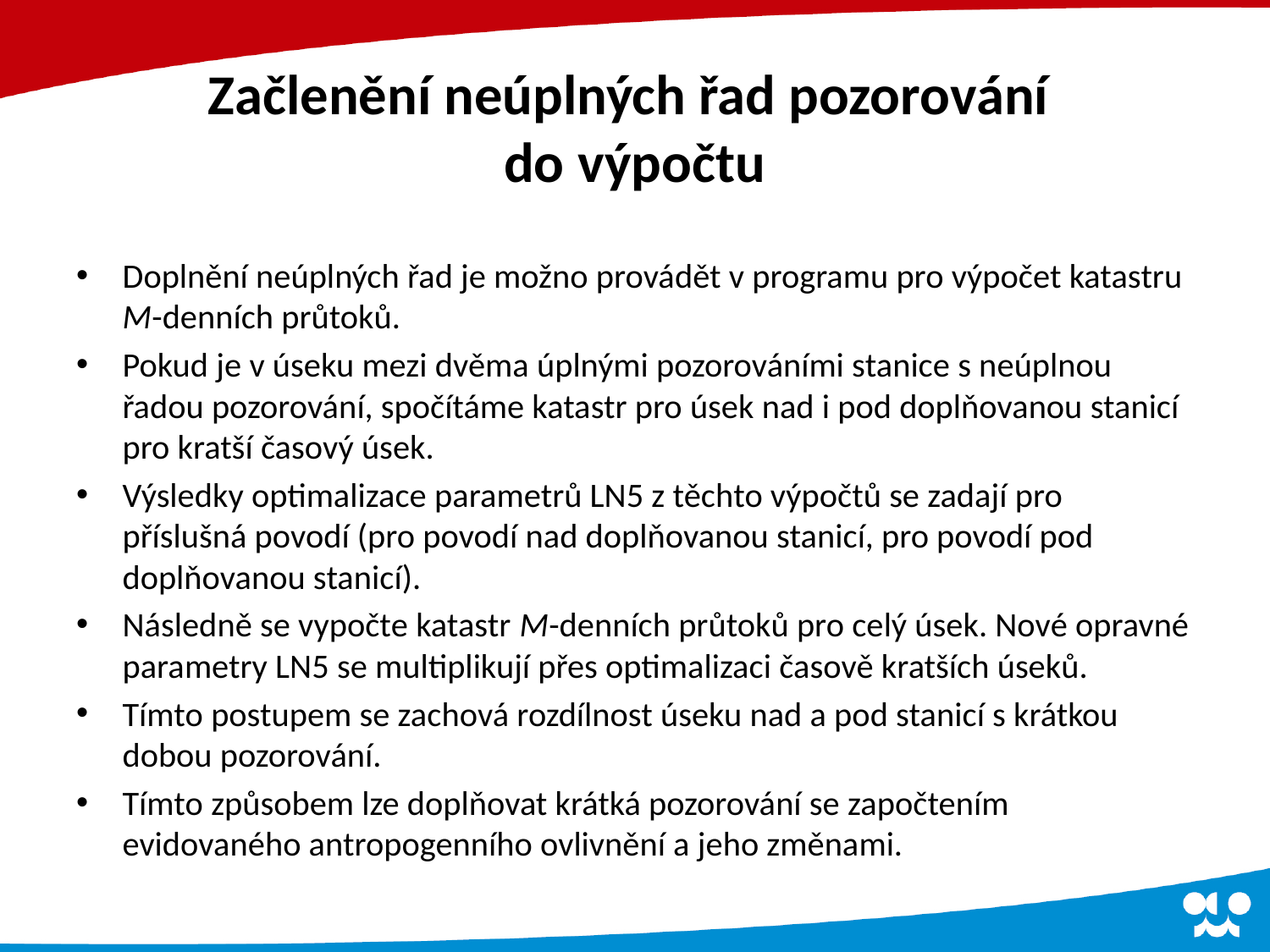

# Začlenění neúplných řad pozorování do výpočtu
Doplnění neúplných řad je možno provádět v programu pro výpočet katastru M-denních průtoků.
Pokud je v úseku mezi dvěma úplnými pozorováními stanice s neúplnou řadou pozorování, spočítáme katastr pro úsek nad i pod doplňovanou stanicí pro kratší časový úsek.
Výsledky optimalizace parametrů LN5 z těchto výpočtů se zadají pro příslušná povodí (pro povodí nad doplňovanou stanicí, pro povodí pod doplňovanou stanicí).
Následně se vypočte katastr M-denních průtoků pro celý úsek. Nové opravné parametry LN5 se multiplikují přes optimalizaci časově kratších úseků.
Tímto postupem se zachová rozdílnost úseku nad a pod stanicí s krátkou dobou pozorování.
Tímto způsobem lze doplňovat krátká pozorování se započtením evidovaného antropogenního ovlivnění a jeho změnami.